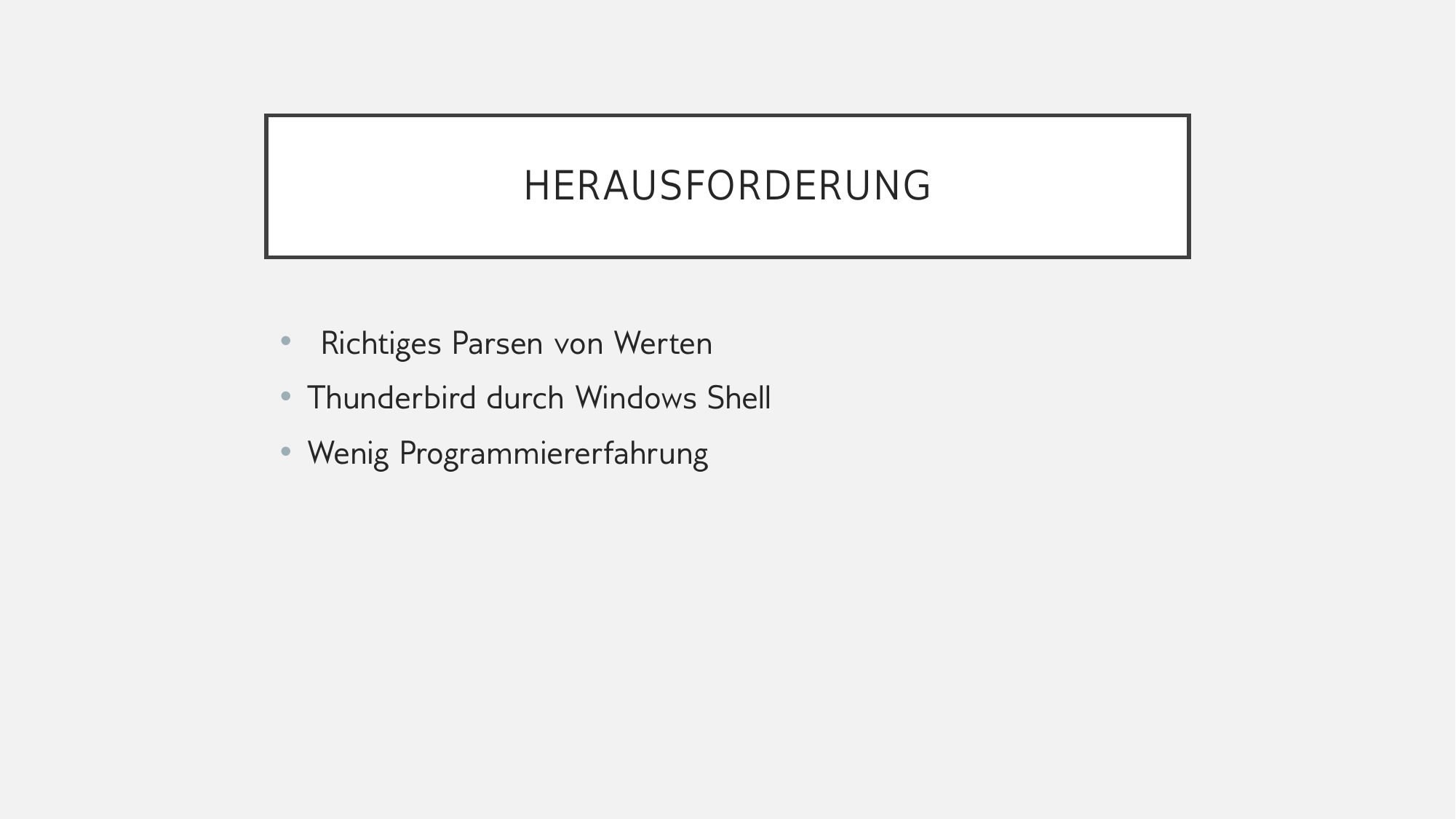

# Herausforderung
Richtiges Parsen von Werten
Thunderbird durch Windows Shell
Wenig Programmiererfahrung